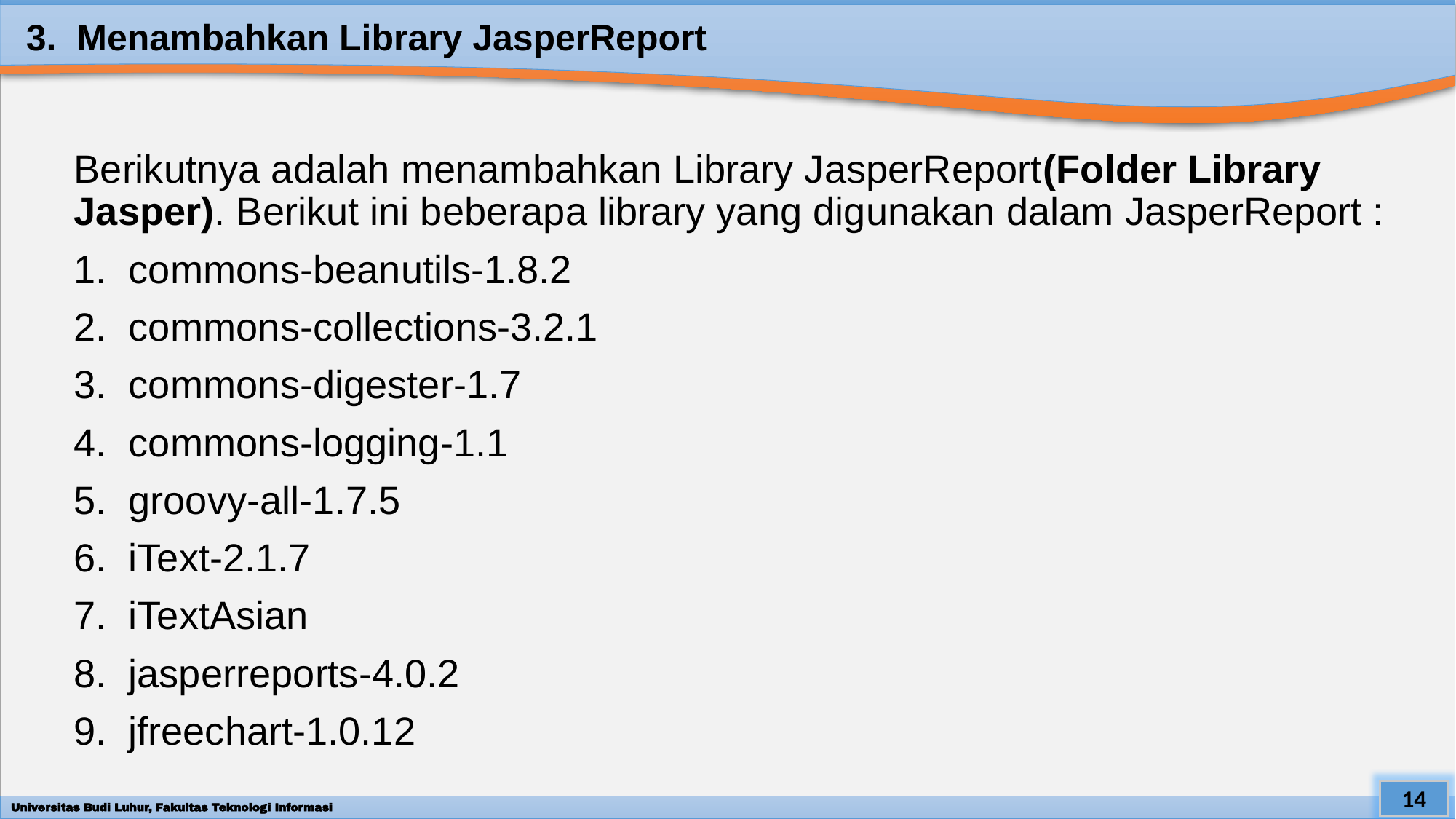

# 3.  Menambahkan Library JasperReport
Berikutnya adalah menambahkan Library JasperReport(Folder Library Jasper). Berikut ini beberapa library yang digunakan dalam JasperReport :
commons-beanutils-1.8.2
commons-collections-3.2.1
commons-digester-1.7
commons-logging-1.1
groovy-all-1.7.5
iText-2.1.7
iTextAsian
jasperreports-4.0.2
jfreechart-1.0.12